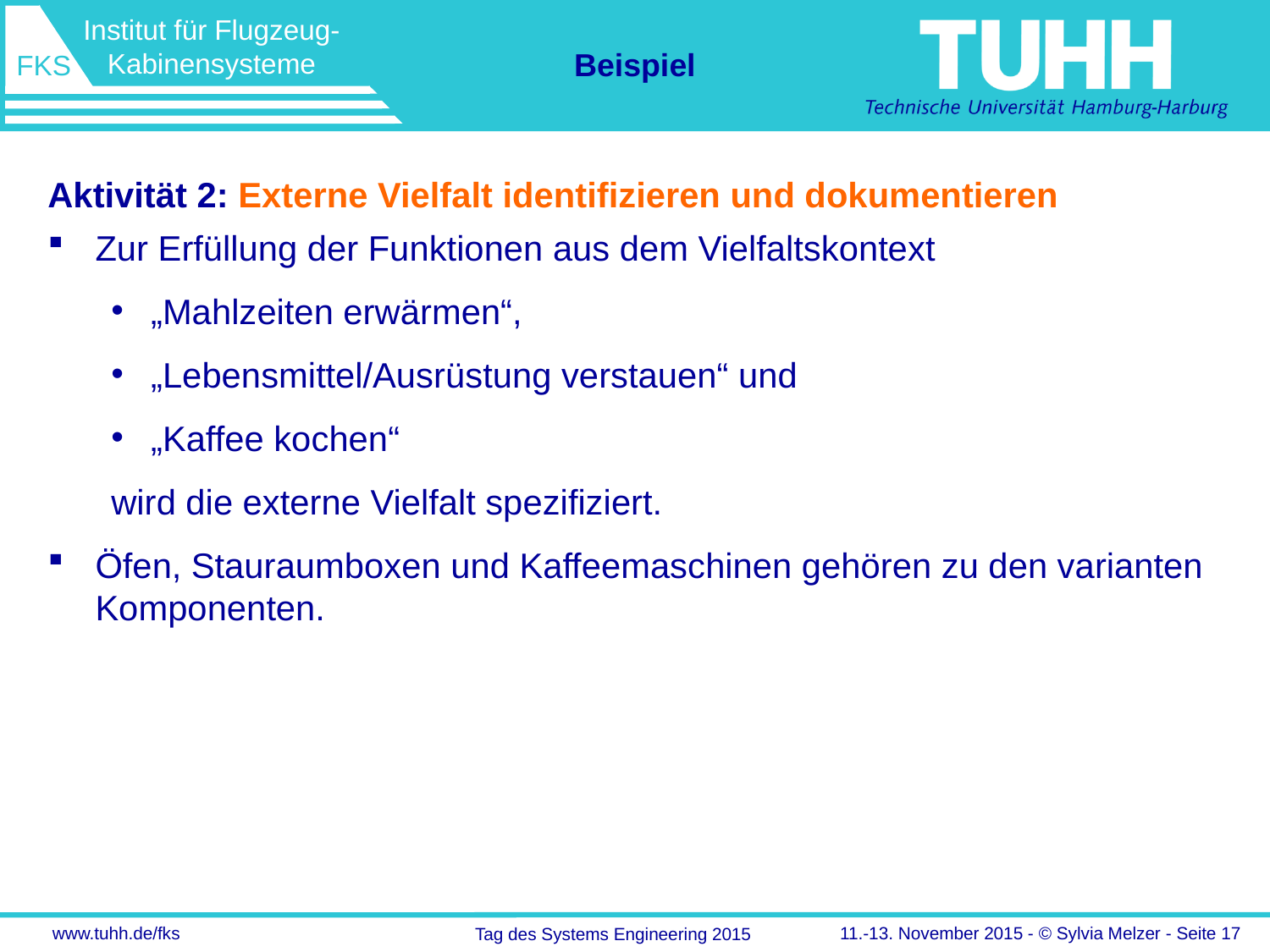

Beispiel
Aktivität 2: Externe Vielfalt identifizieren und dokumentieren
Zur Erfüllung der Funktionen aus dem Vielfaltskontext
„Mahlzeiten erwärmen“,
„Lebensmittel/Ausrüstung verstauen“ und
„Kaffee kochen“
wird die externe Vielfalt spezifiziert.
Öfen, Stauraumboxen und Kaffeemaschinen gehören zu den varianten Komponenten.